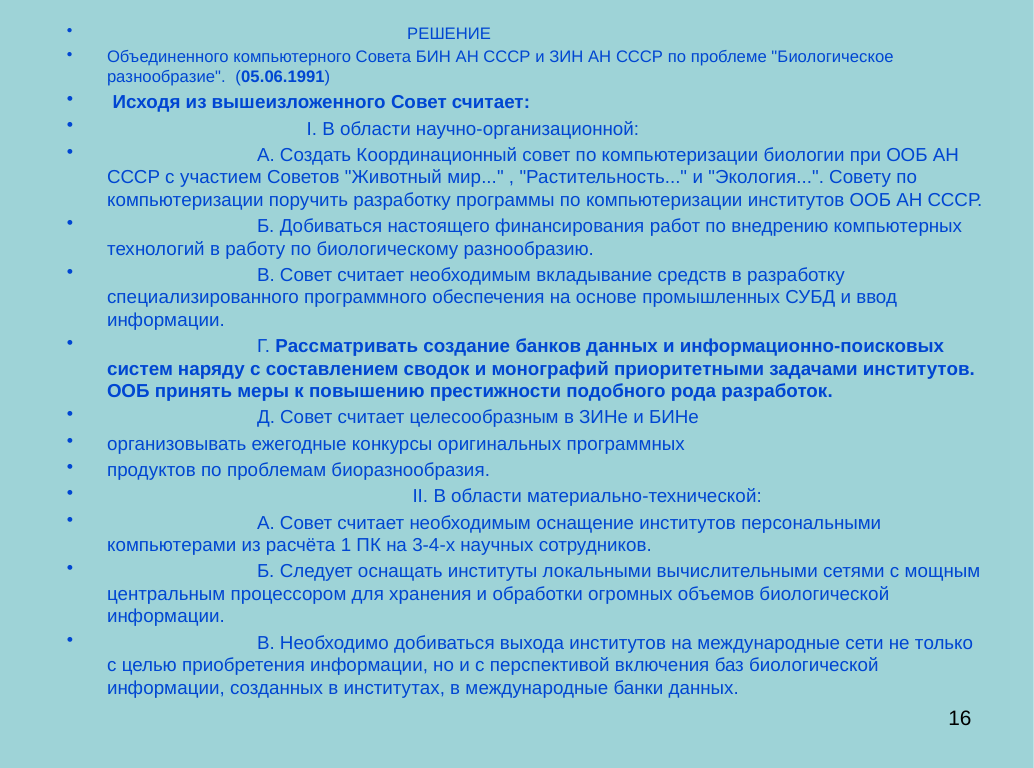

РЕШЕНИЕ
Объединенного компьютерного Совета БИН АН СССР и ЗИН АН СССР по проблеме "Биологическое разнообразие".  (05.06.1991)
 Исходя из вышеизложенного Совет считает:
                                      I. В области научно-организационной:
	А. Создать Координационный совет по компьютеризации биологии при ООБ АН СССР с участием Советов "Животный мир..." , "Растительность..." и "Экология...". Совету по компьютеризации поручить разработку программы по компьютеризации институтов ООБ АН СССР.
	Б. Добиваться настоящего финансирования работ по внедрению компьютерных технологий в работу по биологическому разнообразию.
	В. Совет считает необходимым вкладывание средств в разработку специализированного программного обеспечения на основе промышленных СУБД и ввод информации.
	Г. Рассматривать создание банков данных и информационно-поисковых систем наряду с составлением сводок и монографий приоритетными задачами институтов. ООБ принять меры к повышению престижности подобного рода разработок.
	Д. Совет считает целесообразным в ЗИНе и БИНе
организовывать ежегодные конкурсы оригинальных программных
продуктов по проблемам биоразнообразия.
 		 II. В области материально-технической:
	А. Совет считает необходимым оснащение институтов персональными компьютерами из расчёта 1 ПК на 3-4-х научных сотрудников.
	Б. Следует оснащать институты локальными вычислительными сетями с мощным центральным процессором для хранения и обработки огромных объемов биологической информации.
	В. Необходимо добиваться выхода институтов на международные сети не только с целью приобретения информации, но и с перспективой включения баз биологической информации, созданных в институтах, в международные банки данных.

16